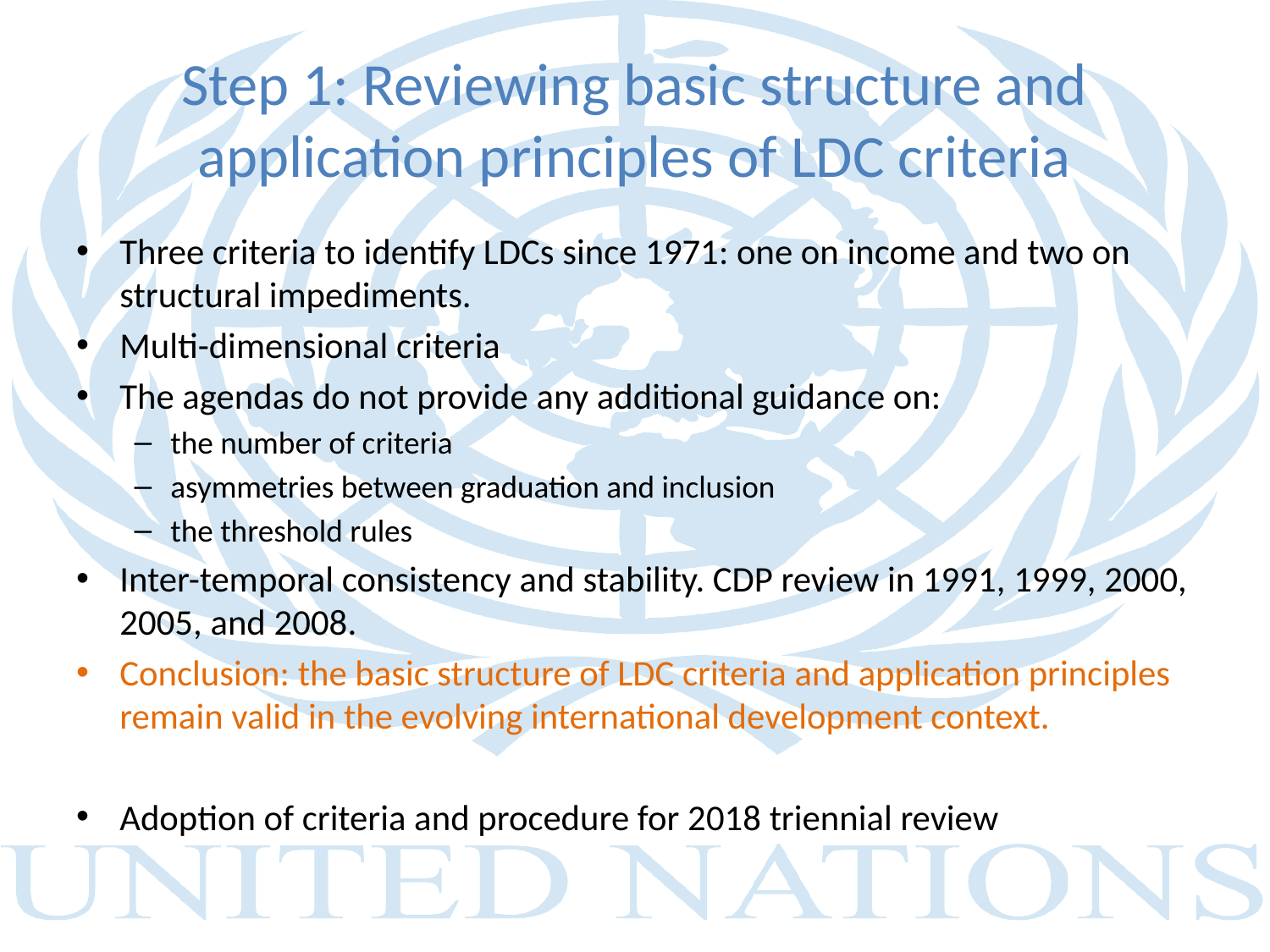

# Step 1: Reviewing basic structure and application principles of LDC criteria
Three criteria to identify LDCs since 1971: one on income and two on structural impediments.
Multi-dimensional criteria
The agendas do not provide any additional guidance on:
the number of criteria
asymmetries between graduation and inclusion
the threshold rules
Inter-temporal consistency and stability. CDP review in 1991, 1999, 2000, 2005, and 2008.
Conclusion: the basic structure of LDC criteria and application principles remain valid in the evolving international development context.

Adoption of criteria and procedure for 2018 triennial review